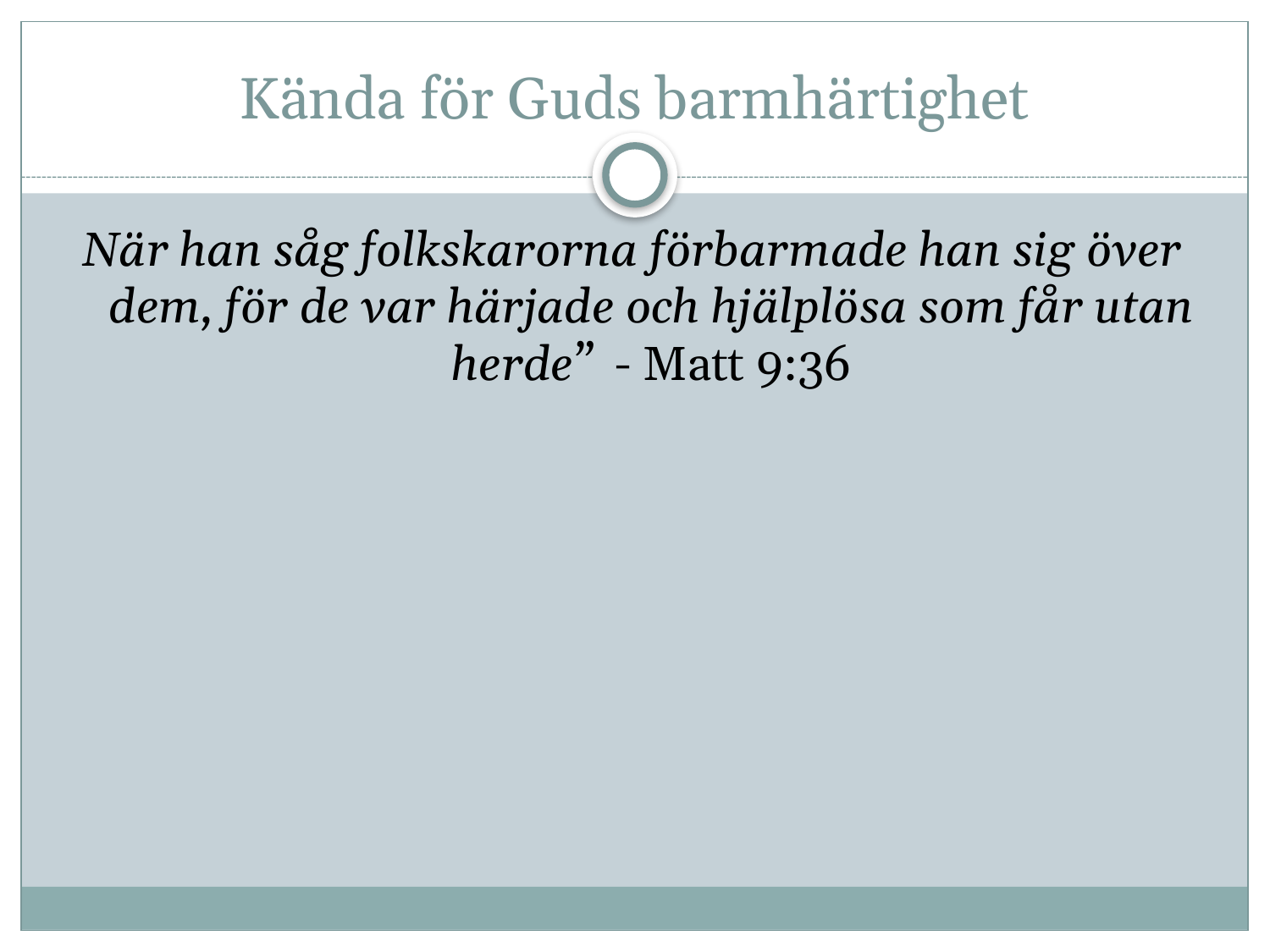

# Kända för Guds barmhärtighet
När han såg folkskarorna förbarmade han sig över dem, för de var härjade och hjälplösa som får utan herde”  - Matt 9:36